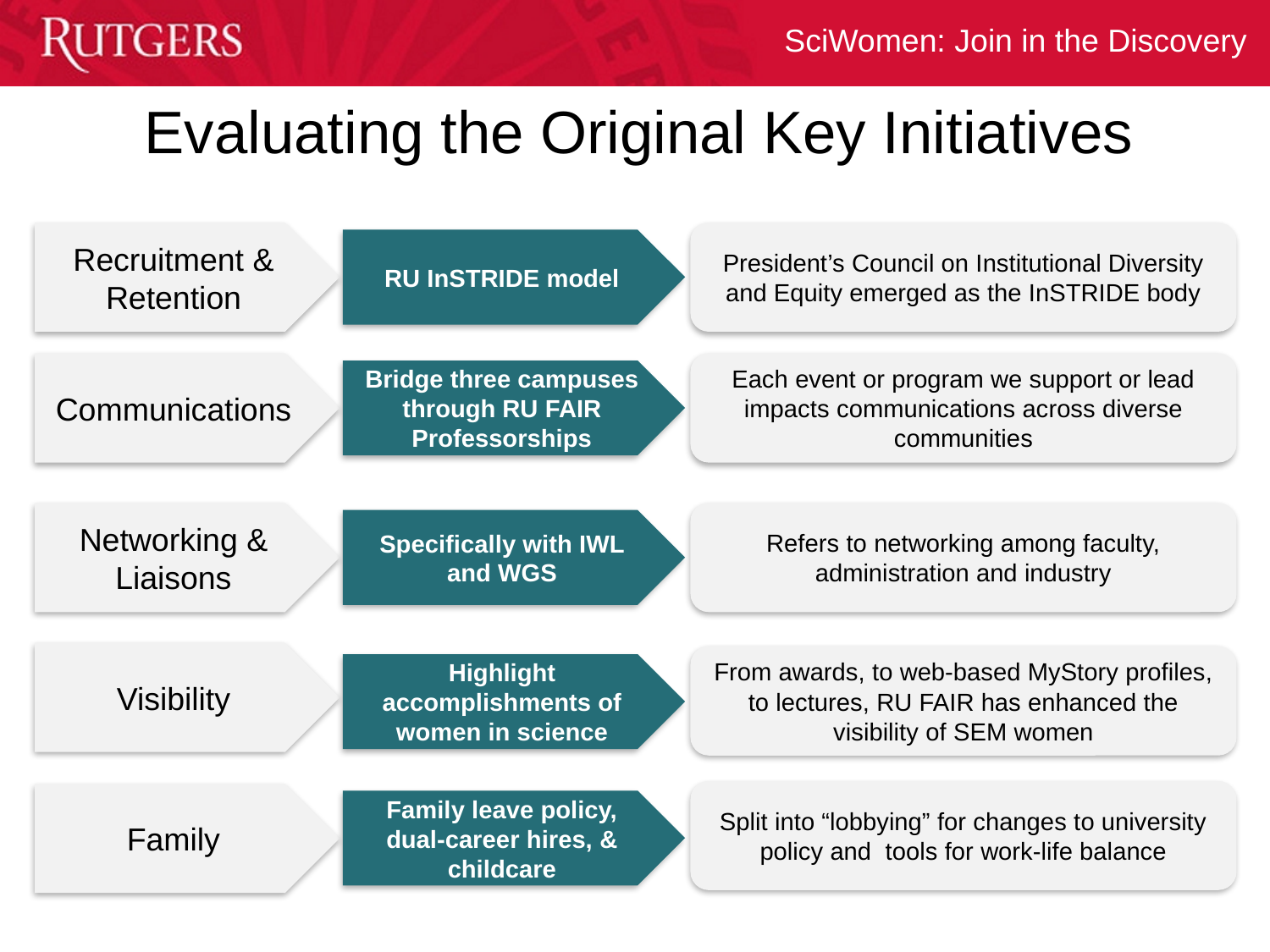

Evaluating the Original Key Initiatives
Recruitment & Retention
President’s Council on Institutional Diversity and Equity emerged as the InSTRIDE body
RU InSTRIDE model
Communications
Each event or program we support or lead impacts communications across diverse communities
Bridge three campuses through RU FAIR Professorships
Networking & Liaisons
Refers to networking among faculty, administration and industry
Specifically with IWL and WGS
Visibility
From awards, to web-based MyStory profiles, to lectures, RU FAIR has enhanced the visibility of SEM women
Highlight accomplishments of women in science
Split into “lobbying” for changes to university policy and  tools for work-life balance
Family
Family leave policy, dual-career hires, & childcare